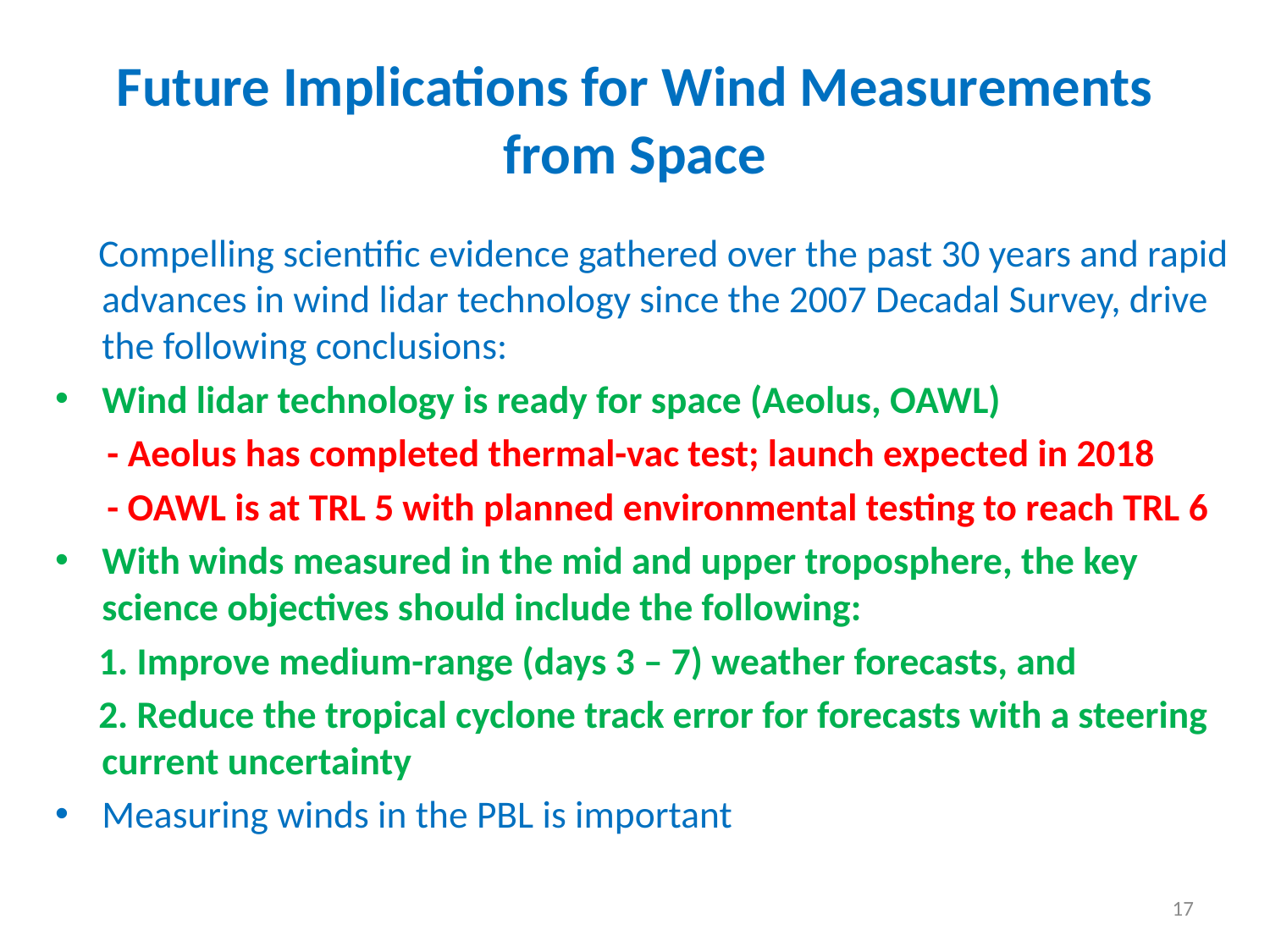

# Future Implications for Wind Measurements from Space
     Compelling scientific evidence gathered over the past 30 years and rapid advances in wind lidar technology since the 2007 Decadal Survey, drive the following conclusions:
Wind lidar technology is ready for space (Aeolus, OAWL)
      - Aeolus has completed thermal-vac test; launch expected in 2018
      - OAWL is at TRL 5 with planned environmental testing to reach TRL 6
With winds measured in the mid and upper troposphere, the key science objectives should include the following:
     1. Improve medium-range (days 3 – 7) weather forecasts, and
     2. Reduce the tropical cyclone track error for forecasts with a steering current uncertainty
Measuring winds in the PBL is important
17